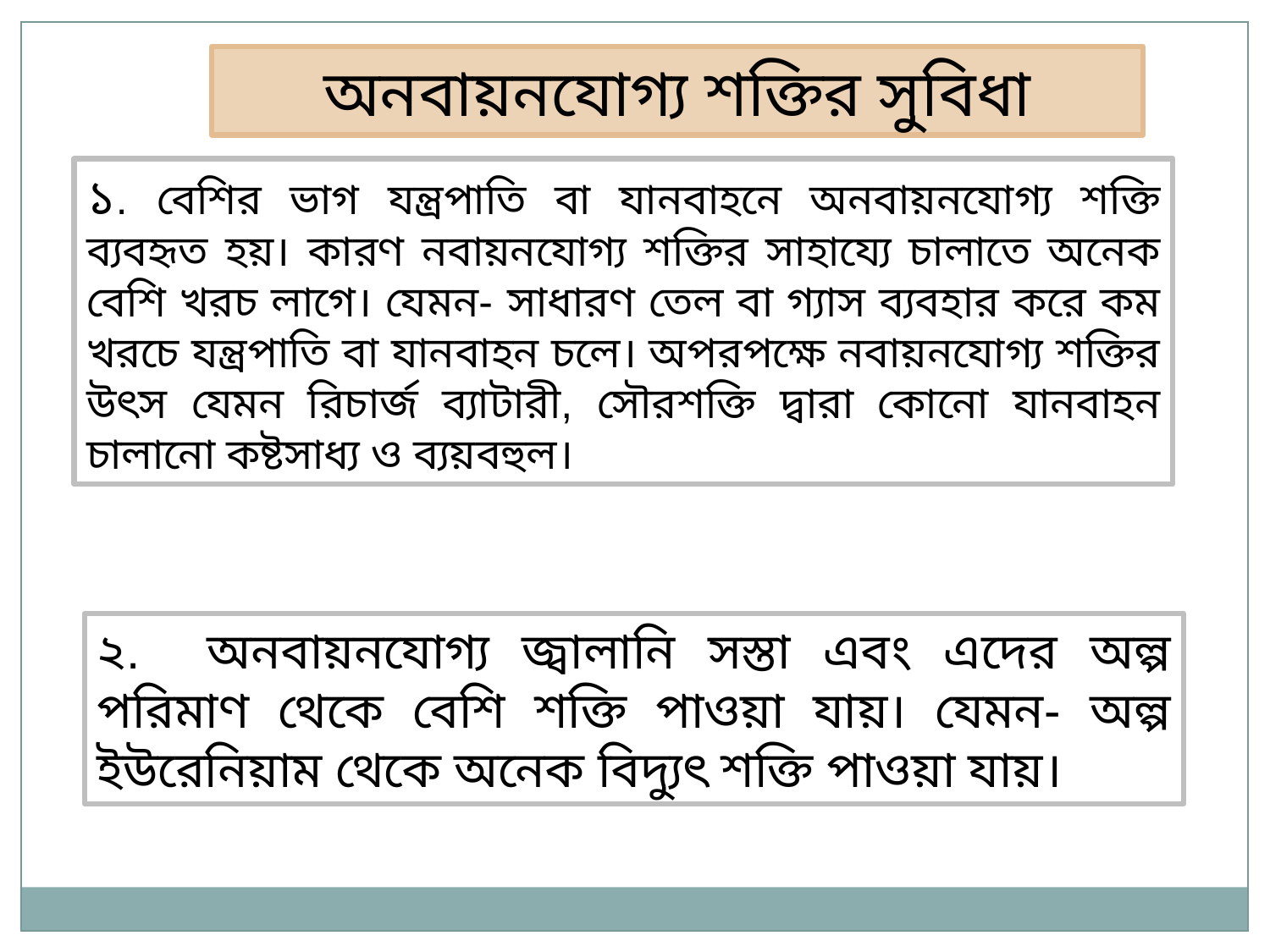

অনবায়নযোগ্য শক্তির সুবিধা
১. বেশির ভাগ যন্ত্রপাতি বা যানবাহনে অনবায়নযোগ্য শক্তি ব্যবহৃত হয়। কারণ নবায়নযোগ্য শক্তির সাহায্যে চালাতে অনেক বেশি খরচ লাগে। যেমন- সাধারণ তেল বা গ্যাস ব্যবহার করে কম খরচে যন্ত্রপাতি বা যানবাহন চলে। অপরপক্ষে নবায়নযোগ্য শক্তির উৎস যেমন রিচার্জ ব্যাটারী, সৌরশক্তি দ্বারা কোনো যানবাহন চালানো কষ্টসাধ্য ও ব্যয়বহুল।
২.  অনবায়নযোগ্য জ্বালানি সস্তা এবং এদের অল্প পরিমাণ থেকে বেশি শক্তি পাওয়া যায়। যেমন- অল্প ইউরেনিয়াম থেকে অনেক বিদ্যুৎ শক্তি পাওয়া যায়।